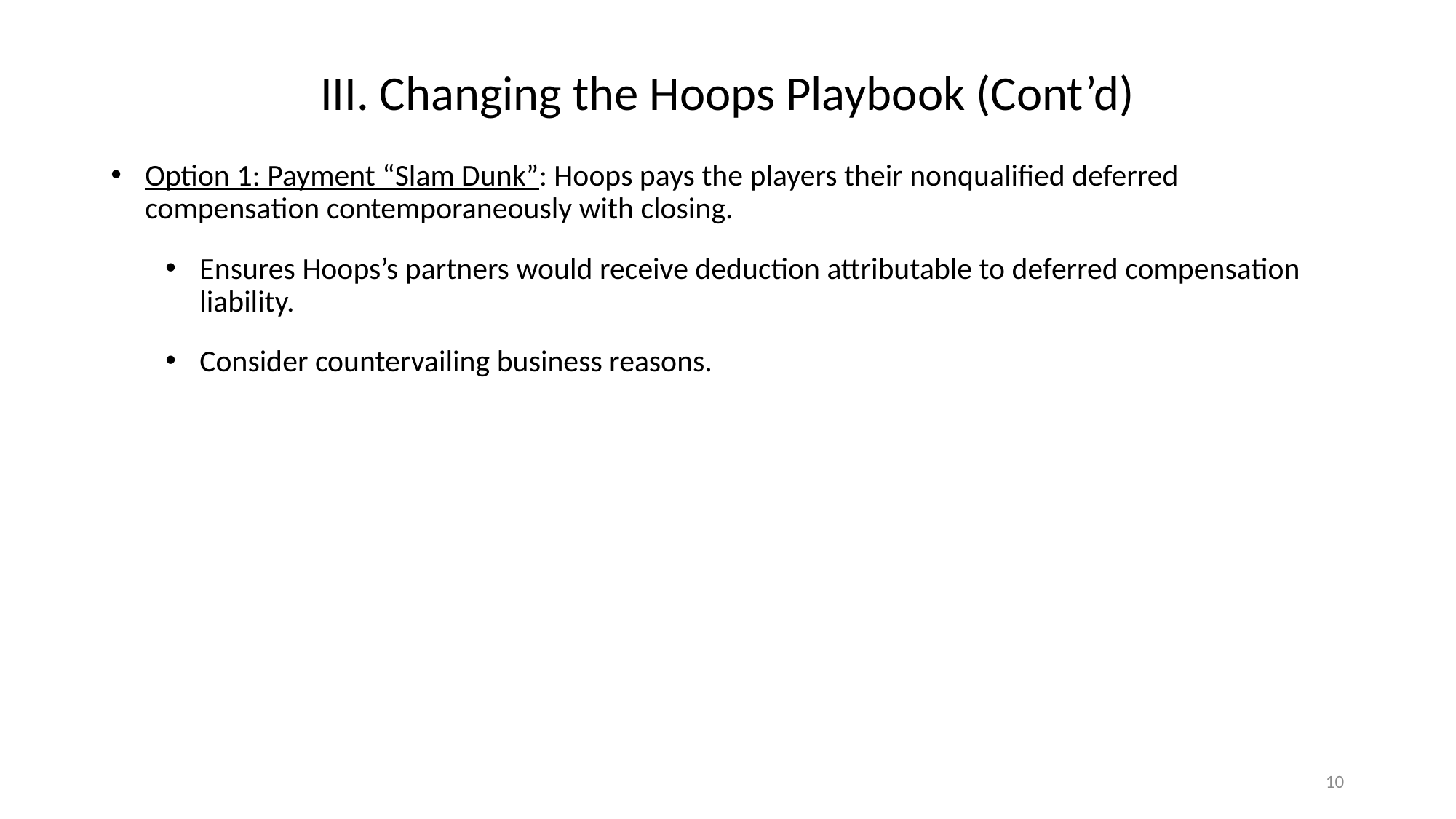

III. Changing the Hoops Playbook (Cont’d)
Option 1: Payment “Slam Dunk”: Hoops pays the players their nonqualified deferred compensation contemporaneously with closing.
Ensures Hoops’s partners would receive deduction attributable to deferred compensation liability.
Consider countervailing business reasons.
10